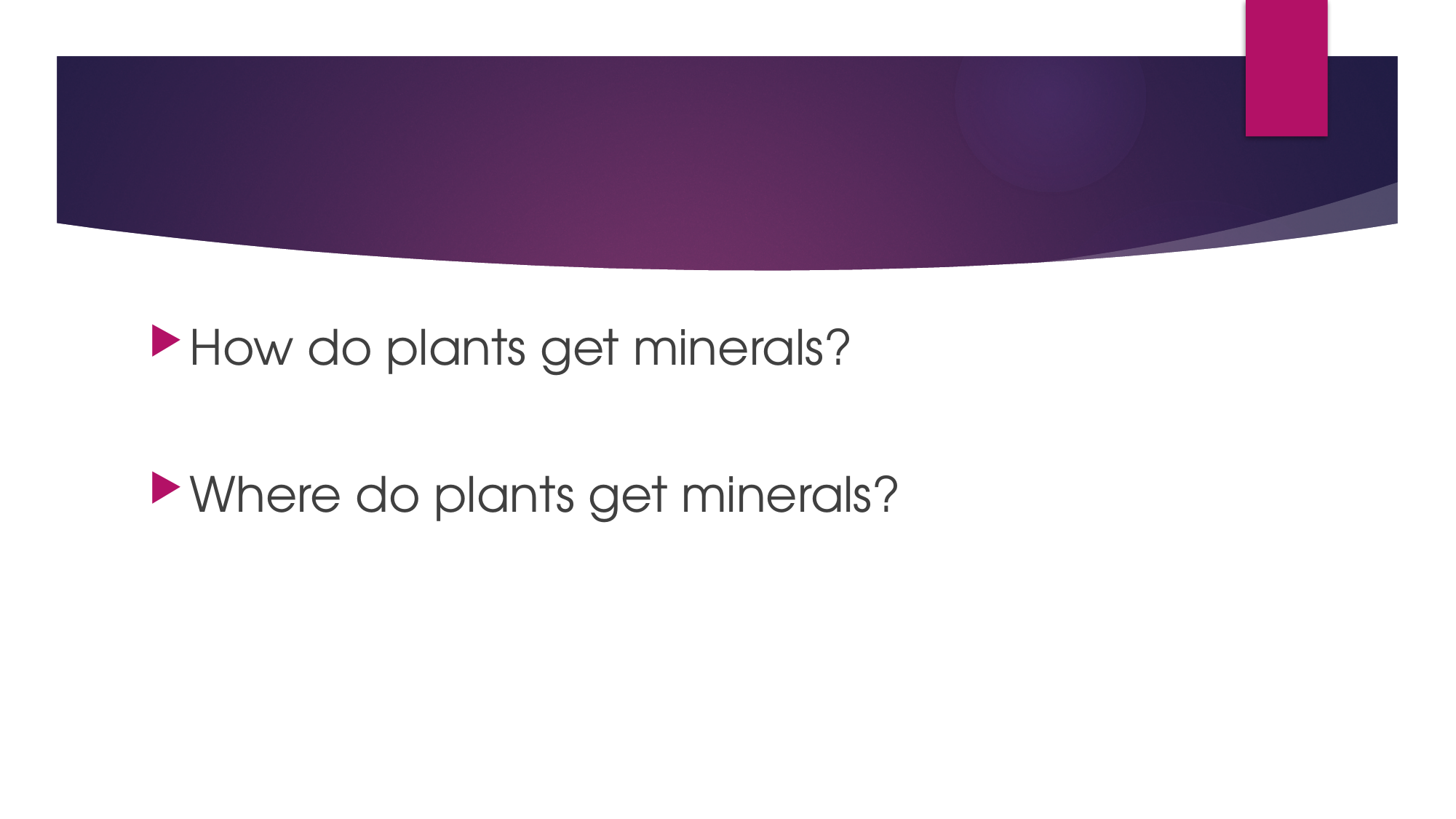

How do plants get minerals?

Where do plants get minerals?